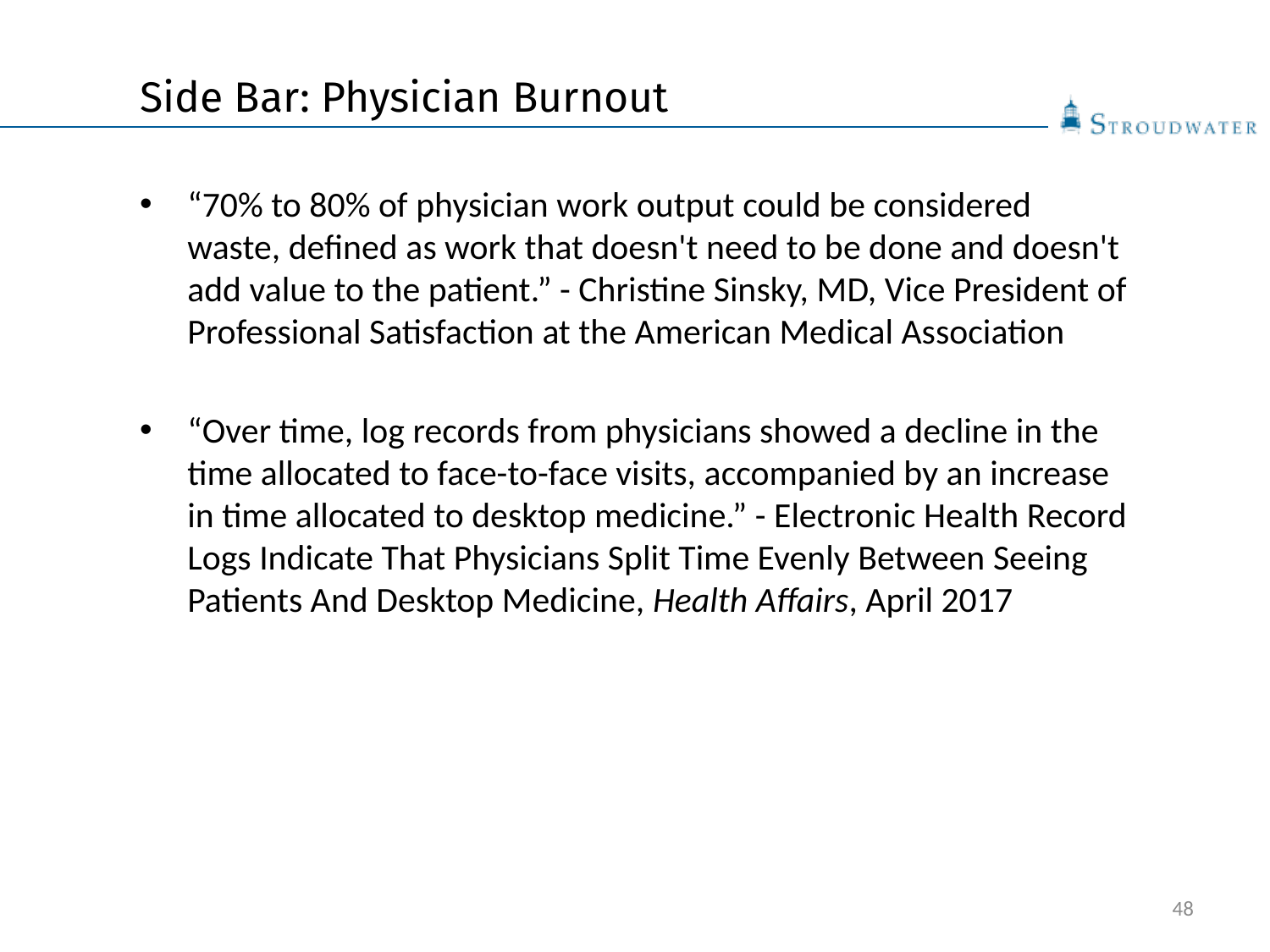

# Side Bar: Physician Burnout
“70% to 80% of physician work output could be considered waste, defined as work that doesn't need to be done and doesn't add value to the patient.” - Christine Sinsky, MD, Vice President of Professional Satisfaction at the American Medical Association

“Over time, log records from physicians showed a decline in the time allocated to face-to-face visits, accompanied by an increase in time allocated to desktop medicine.” - Electronic Health Record Logs Indicate That Physicians Split Time Evenly Between Seeing Patients And Desktop Medicine, Health Affairs, April 2017
48